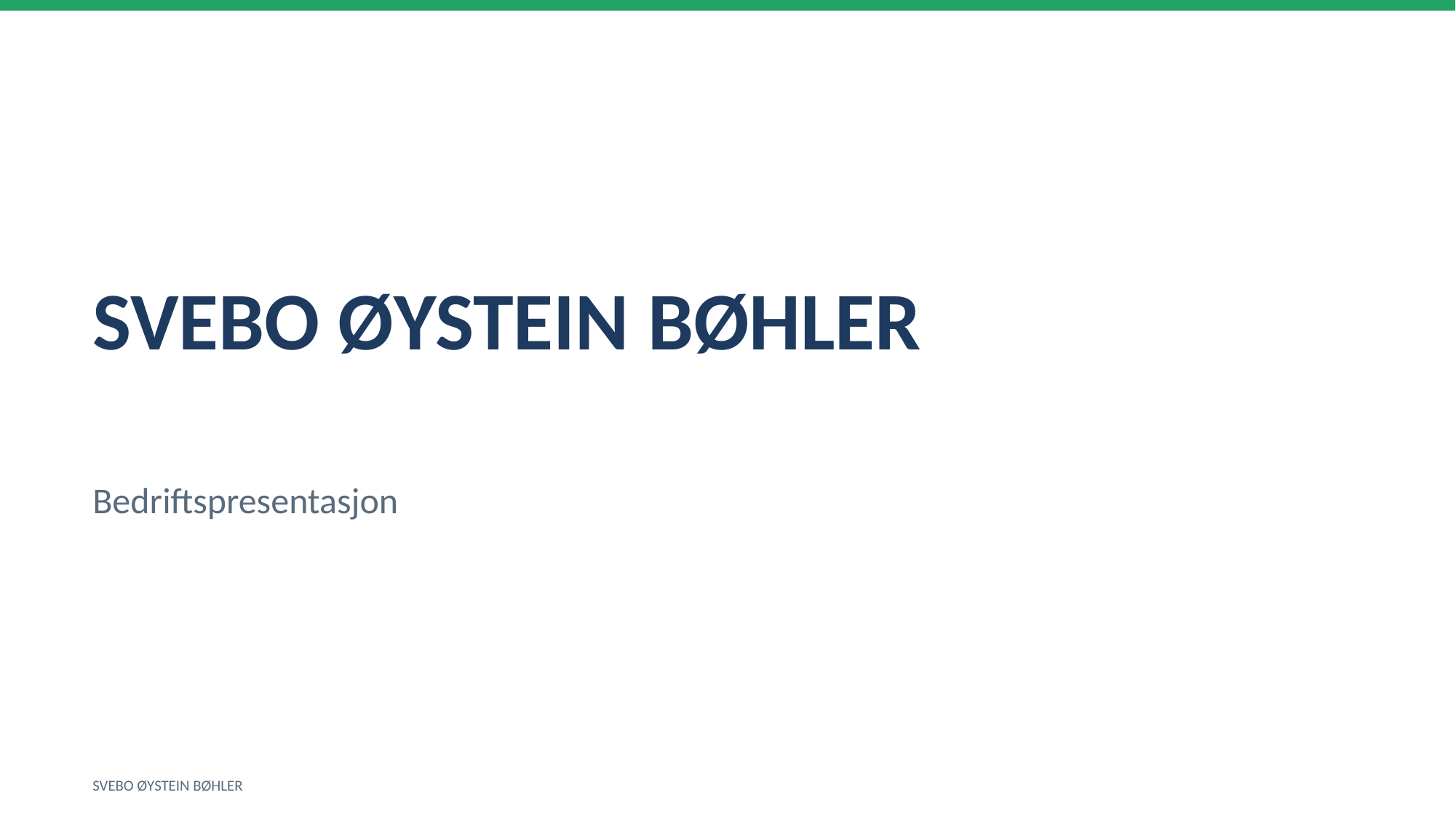

SVEBO ØYSTEIN BØHLER
Bedriftspresentasjon
SVEBO ØYSTEIN BØHLER